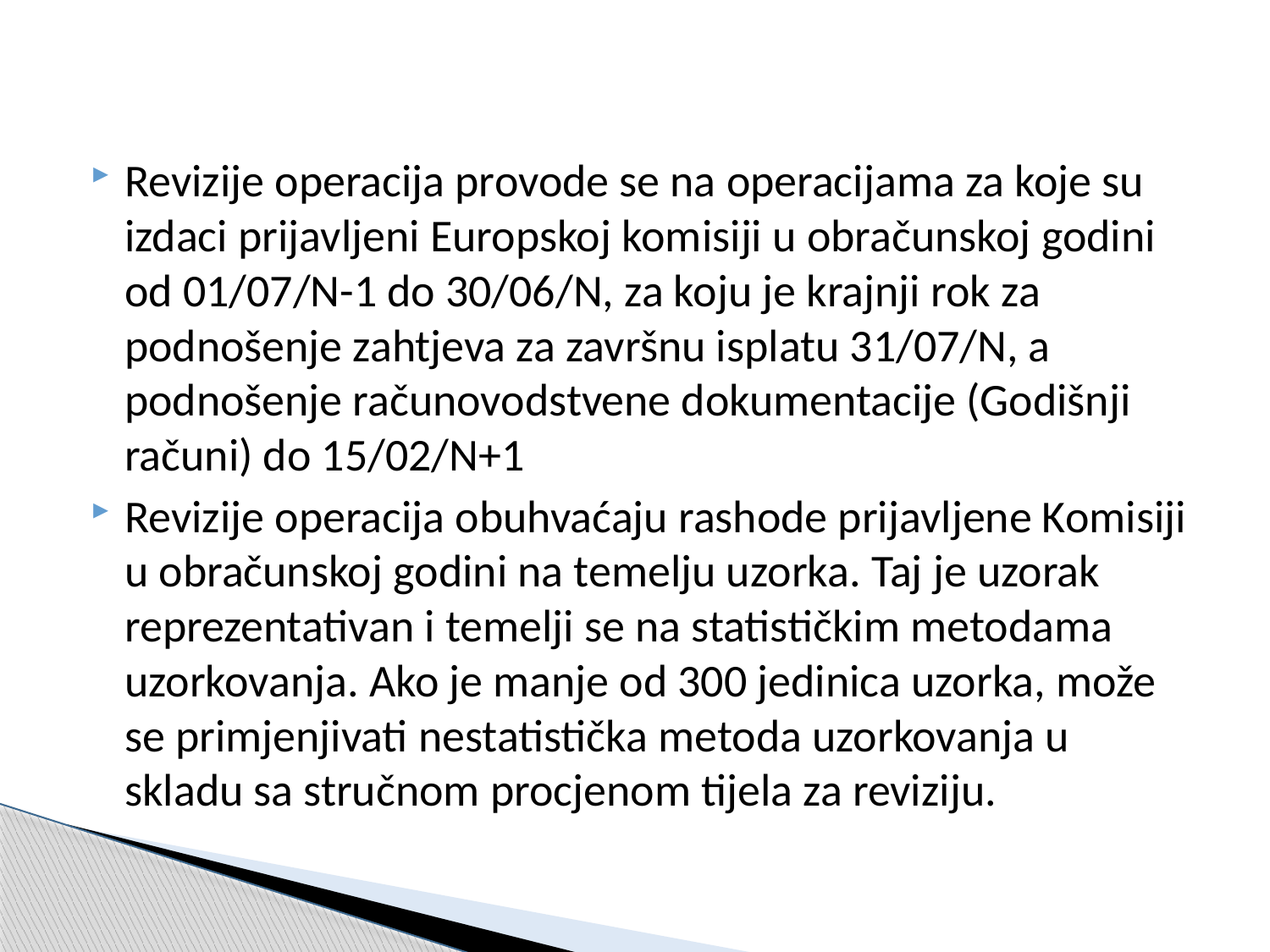

Revizije operacija provode se na operacijama za koje su izdaci prijavljeni Europskoj komisiji u obračunskoj godini od 01/07/N-1 do 30/06/N, za koju je krajnji rok za podnošenje zahtjeva za završnu isplatu 31/07/N, a podnošenje računovodstvene dokumentacije (Godišnji računi) do 15/02/N+1
Revizije operacija obuhvaćaju rashode prijavljene Komisiji u obračunskoj godini na temelju uzorka. Taj je uzorak reprezentativan i temelji se na statističkim metodama uzorkovanja. Ako je manje od 300 jedinica uzorka, može se primjenjivati nestatistička metoda uzorkovanja u skladu sa stručnom procjenom tijela za reviziju.